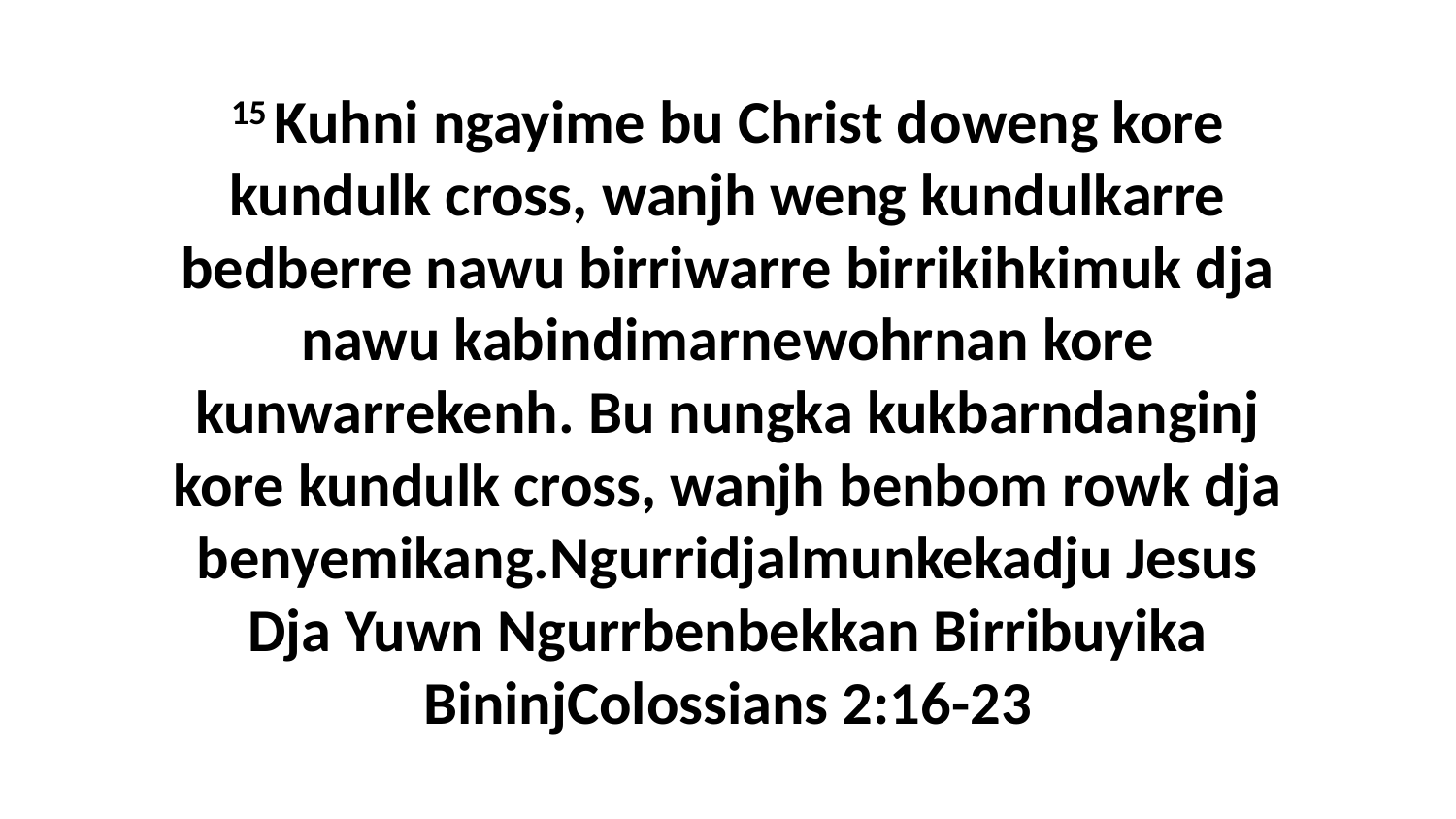

15 Kuhni ngayime bu Christ doweng kore kundulk cross, wanjh weng kundulkarre bedberre nawu birriwarre birrikihkimuk dja nawu kabindimarnewohrnan kore kunwarrekenh. Bu nungka kukbarndanginj kore kundulk cross, wanjh benbom rowk dja benyemikang.Ngurridjalmunkekadju Jesus Dja Yuwn Ngurrbenbekkan Birribuyika BininjColossians 2:16-23